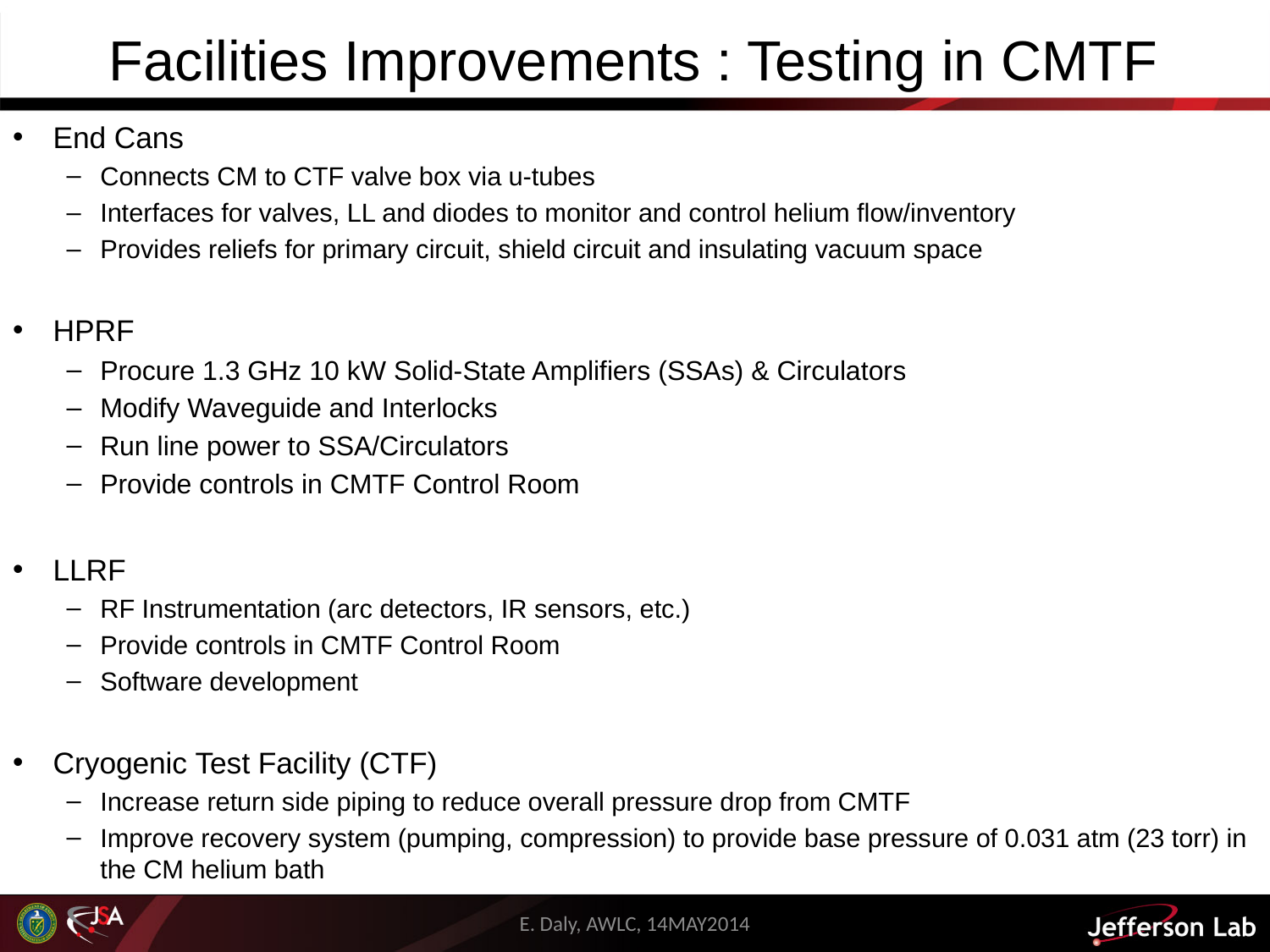

# Facilities Improvements : Testing in CMTF
End Cans
Connects CM to CTF valve box via u-tubes
Interfaces for valves, LL and diodes to monitor and control helium flow/inventory
Provides reliefs for primary circuit, shield circuit and insulating vacuum space

HPRF
Procure 1.3 GHz 10 kW Solid-State Amplifiers (SSAs) & Circulators
Modify Waveguide and Interlocks
Run line power to SSA/Circulators
Provide controls in CMTF Control Room

LLRF
RF Instrumentation (arc detectors, IR sensors, etc.)
Provide controls in CMTF Control Room
Software development

Cryogenic Test Facility (CTF)
Increase return side piping to reduce overall pressure drop from CMTF
Improve recovery system (pumping, compression) to provide base pressure of 0.031 atm (23 torr) in the CM helium bath

E. Daly, AWLC, 14MAY2014